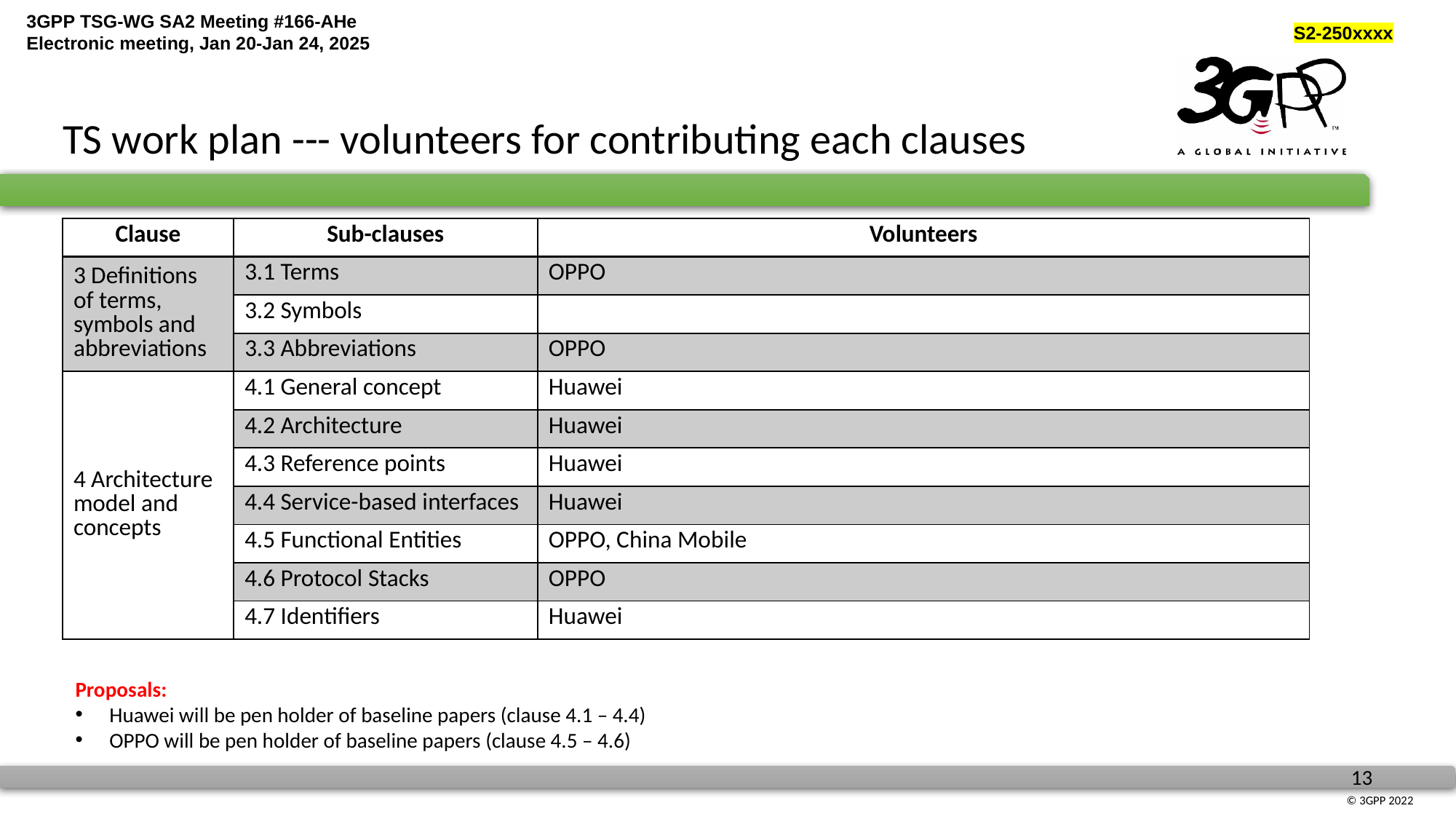

TS work plan --- volunteers for contributing each clauses
| Clause | Sub-clauses | Volunteers |
| --- | --- | --- |
| 3 Definitions of terms, symbols and abbreviations | 3.1 Terms | OPPO |
|  | 3.2 Symbols |  |
|  | 3.3 Abbreviations | OPPO |
| 4 Architecture model and concepts | 4.1 General concept | Huawei |
|  | 4.2 Architecture | Huawei |
|  | 4.3 Reference points | Huawei |
|  | 4.4 Service-based interfaces | Huawei |
|  | 4.5 Functional Entities | OPPO, China Mobile |
|  | 4.6 Protocol Stacks | OPPO |
|  | 4.7 Identifiers | Huawei |
Proposals:
Huawei will be pen holder of baseline papers (clause 4.1 – 4.4)
OPPO will be pen holder of baseline papers (clause 4.5 – 4.6)